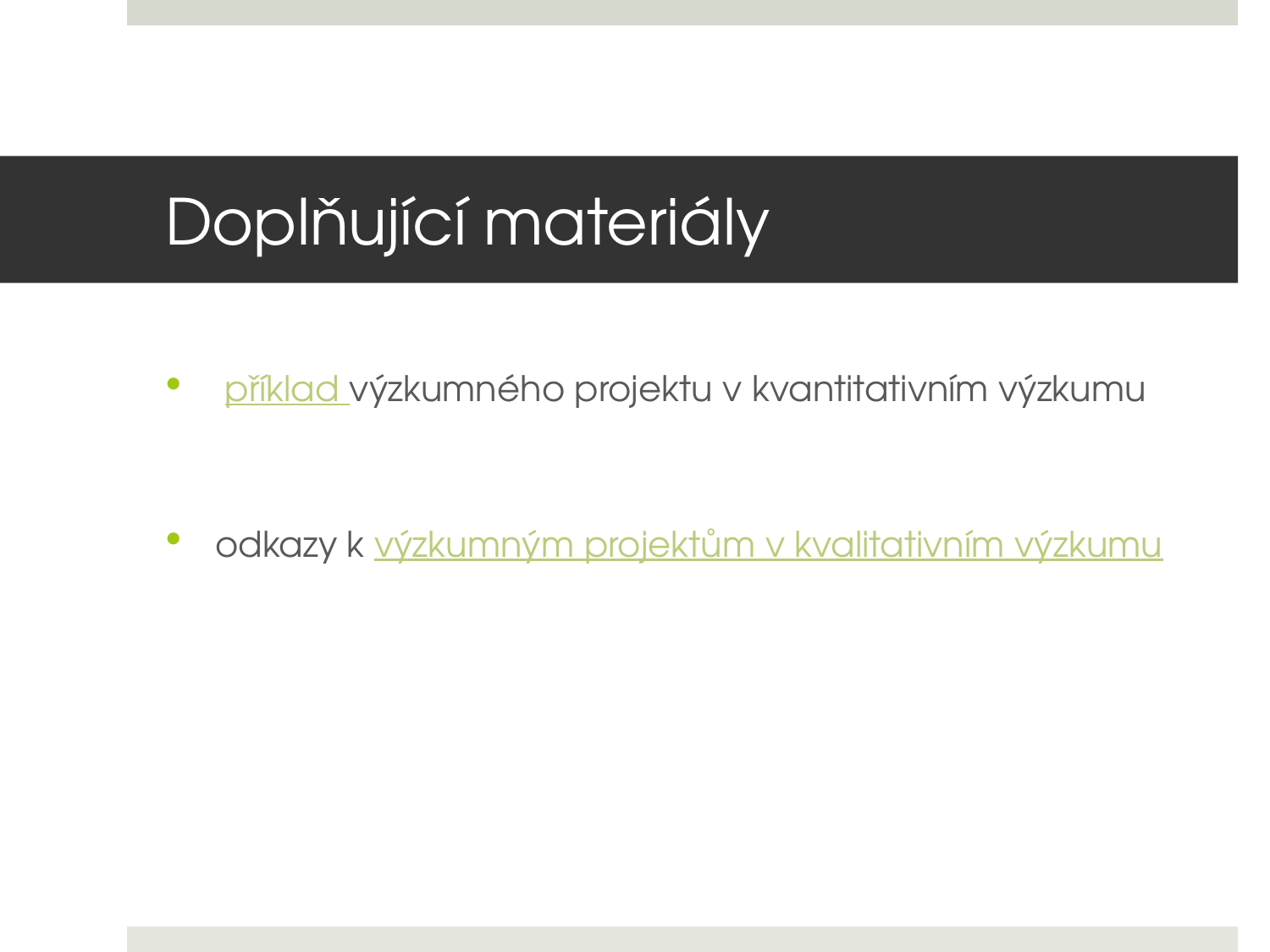

# Doplňující materiály
 příklad výzkumného projektu v kvantitativním výzkumu

odkazy k výzkumným projektům v kvalitativním výzkumu